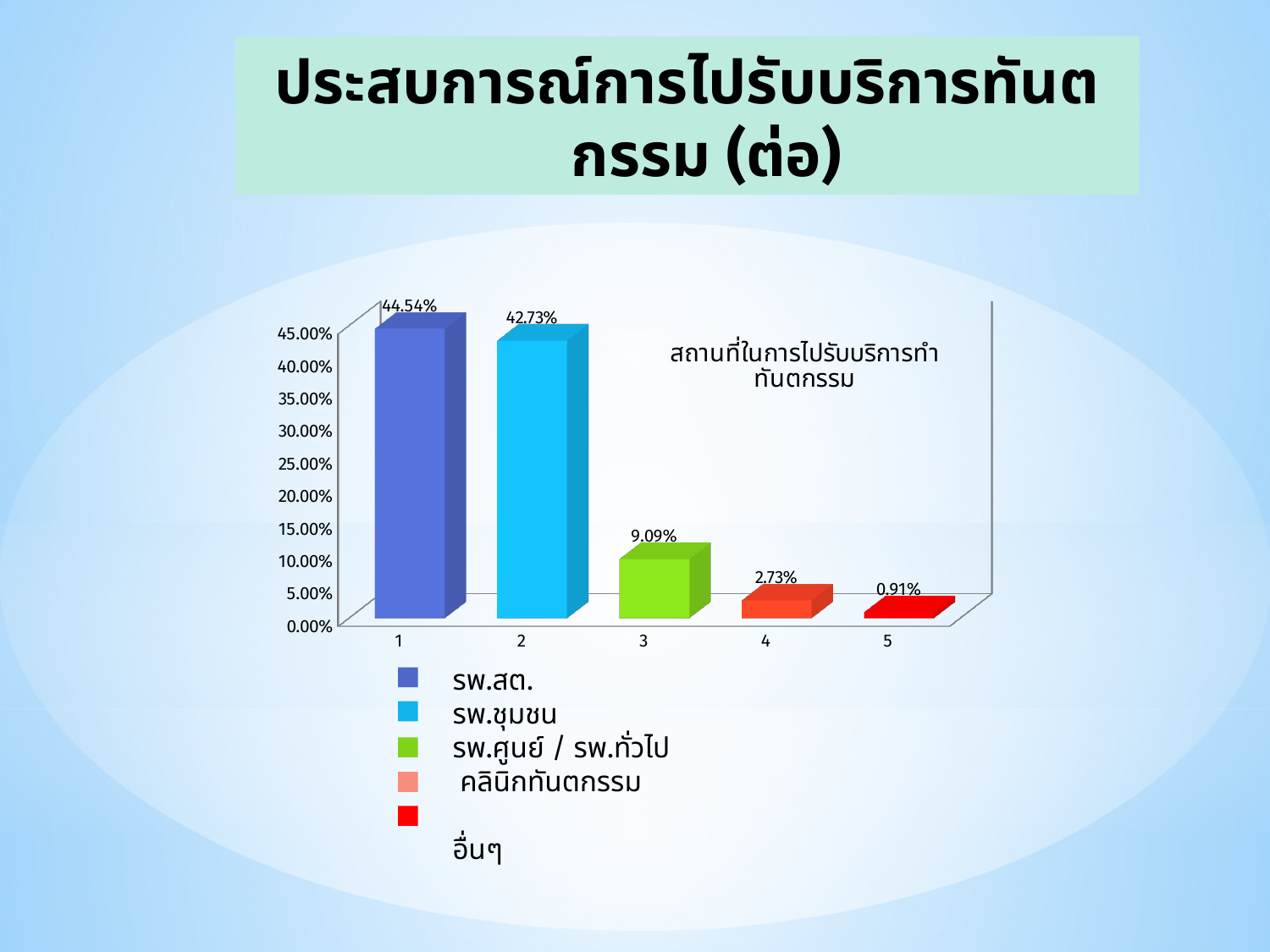

# ประสบการณ์การไปรับบริการทันตกรรม (ต่อ)

[unsupported chart]

รพ.สต.
รพ.ชุมชน
รพ.ศูนย์ / รพ.ทั่วไป
 คลินิกทันตกรรม
อื่นๆ